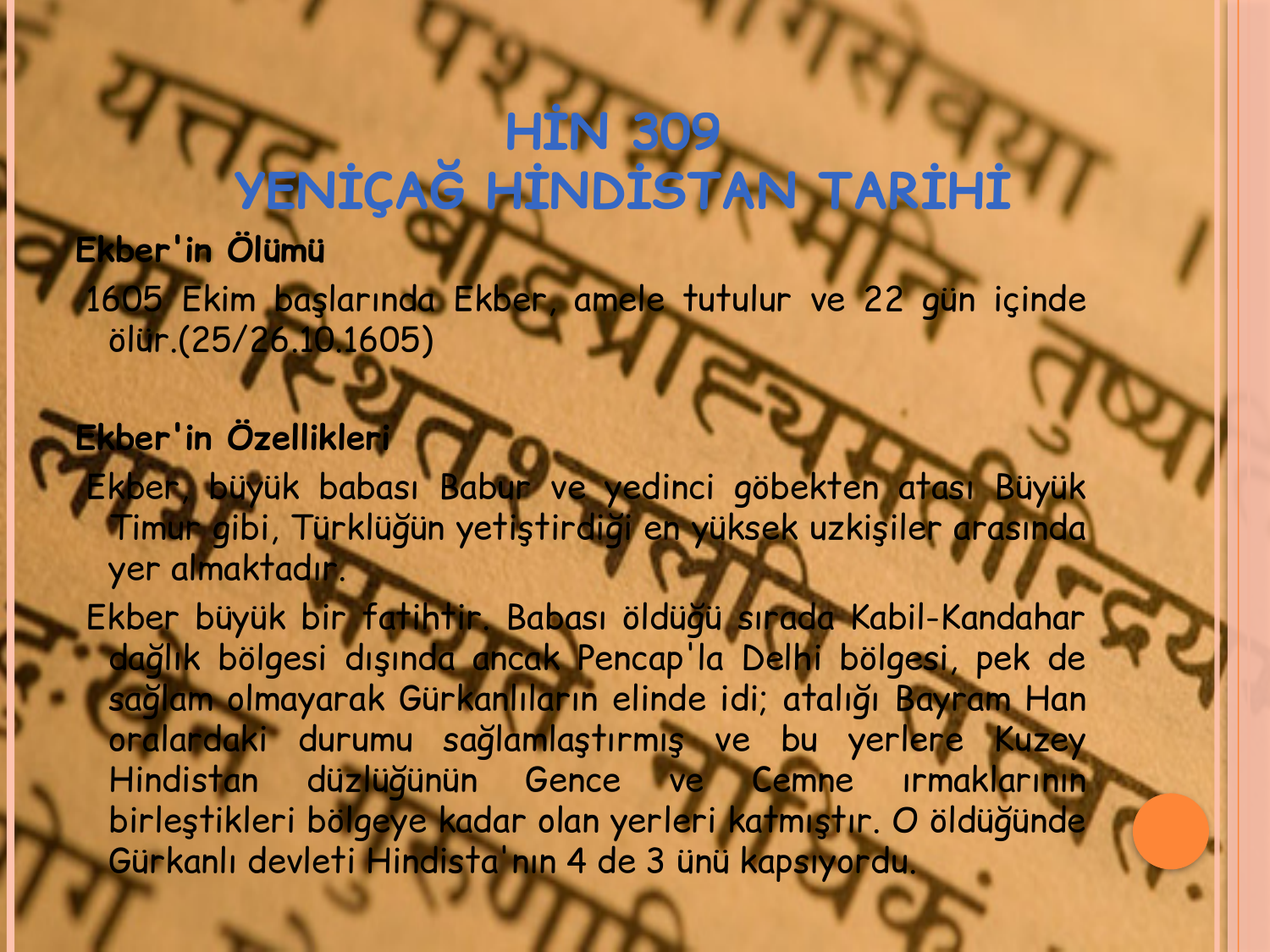

# HİN 309 YENİÇAĞ HİNDİSTAN TARİHİ

Ekber'in Ölümü
 1605 Ekim başlarında Ekber, amele tutulur ve 22 gün içinde ölür.(25/26.10.1605)

Ekber'in Özellikleri
 Ekber, büyük babası Babur ve yedinci göbekten atası Büyük Timur gibi, Türklüğün yetiştirdiği en yüksek uzkişiler arasında yer almaktadır.
 Ekber büyük bir fatihtir. Babası öldüğü sırada Kabil-Kandahar dağlık bölgesi dışında ancak Pencap'la Delhi bölgesi, pek de sağlam olmayarak Gürkanlıların elinde idi; atalığı Bayram Han oralardaki durumu sağlamlaştırmış ve bu yerlere Kuzey Hindistan düzlüğünün Gence ve Cemne ırmaklarının birleştikleri bölgeye kadar olan yerleri katmıştır. O öldüğünde Gürkanlı devleti Hindista'nın 4 de 3 ünü kapsıyordu.